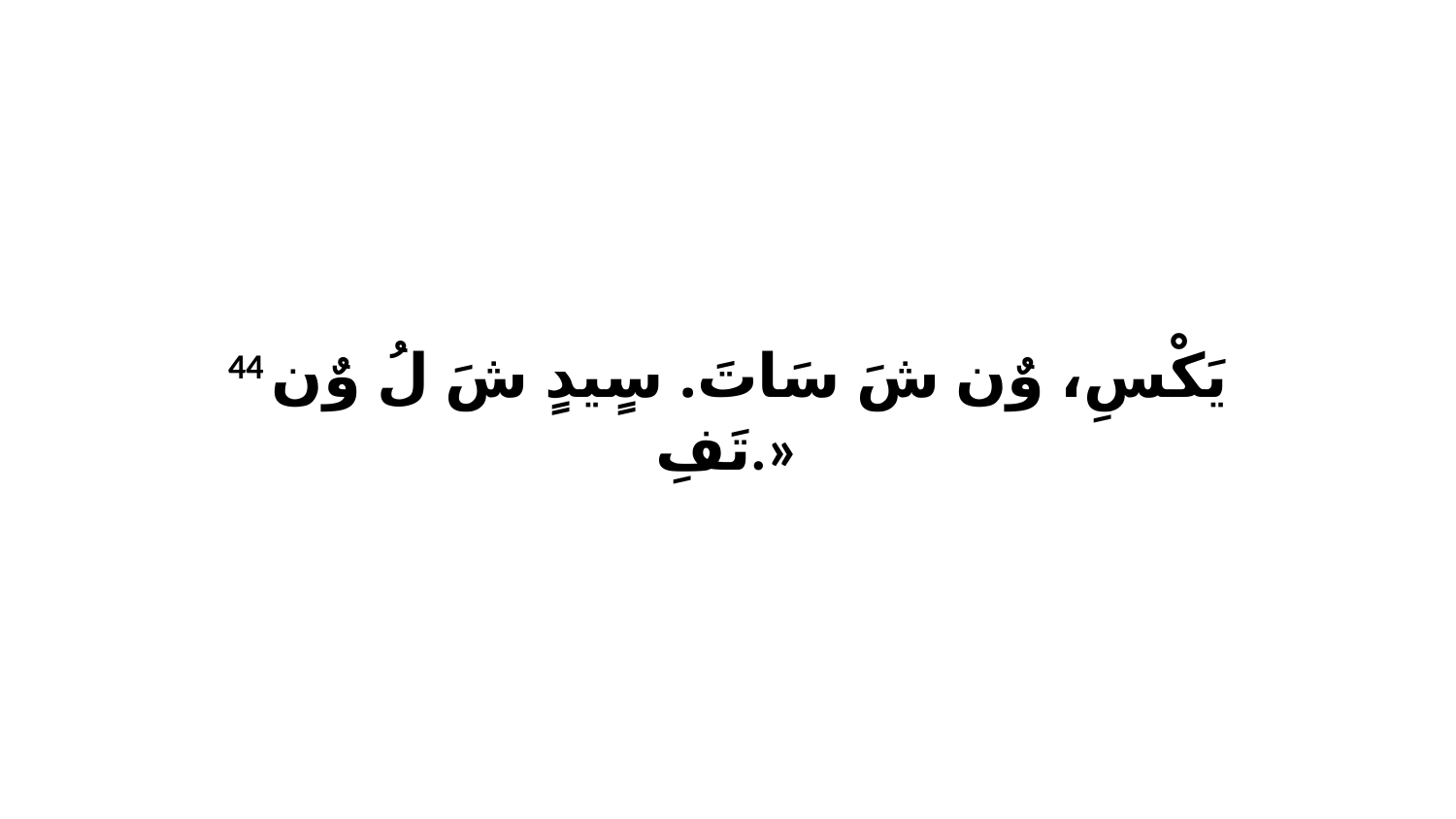

44 يَكْسِ، وٌن شَ سَاتَ. سٍيدٍ شَ لُ وٌن تَفِ.»